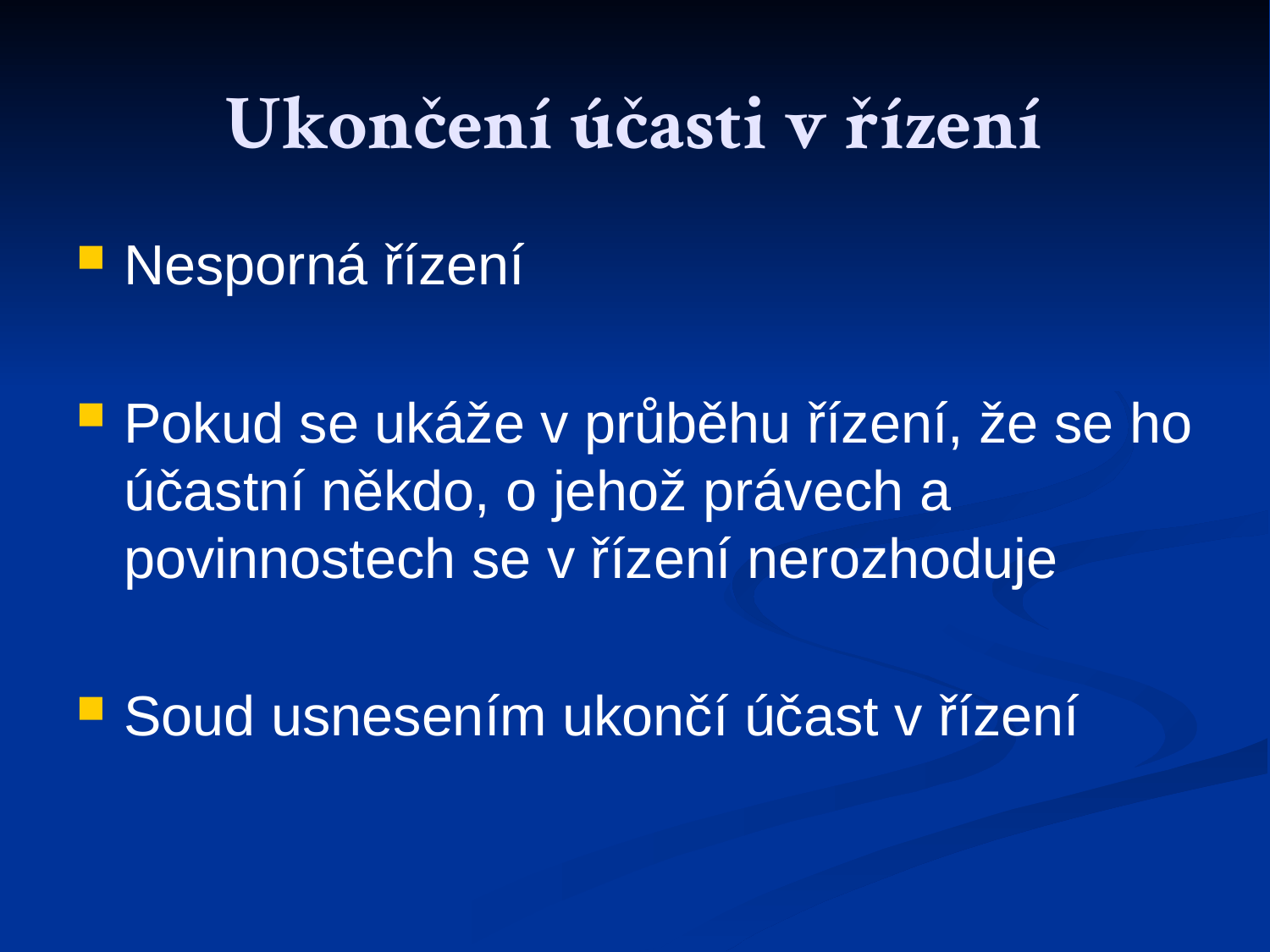

Ukončení účasti v řízení
Nesporná řízení

Pokud se ukáže v průběhu řízení, že se ho účastní někdo, o jehož právech a povinnostech se v řízení nerozhoduje

Soud usnesením ukončí účast v řízení